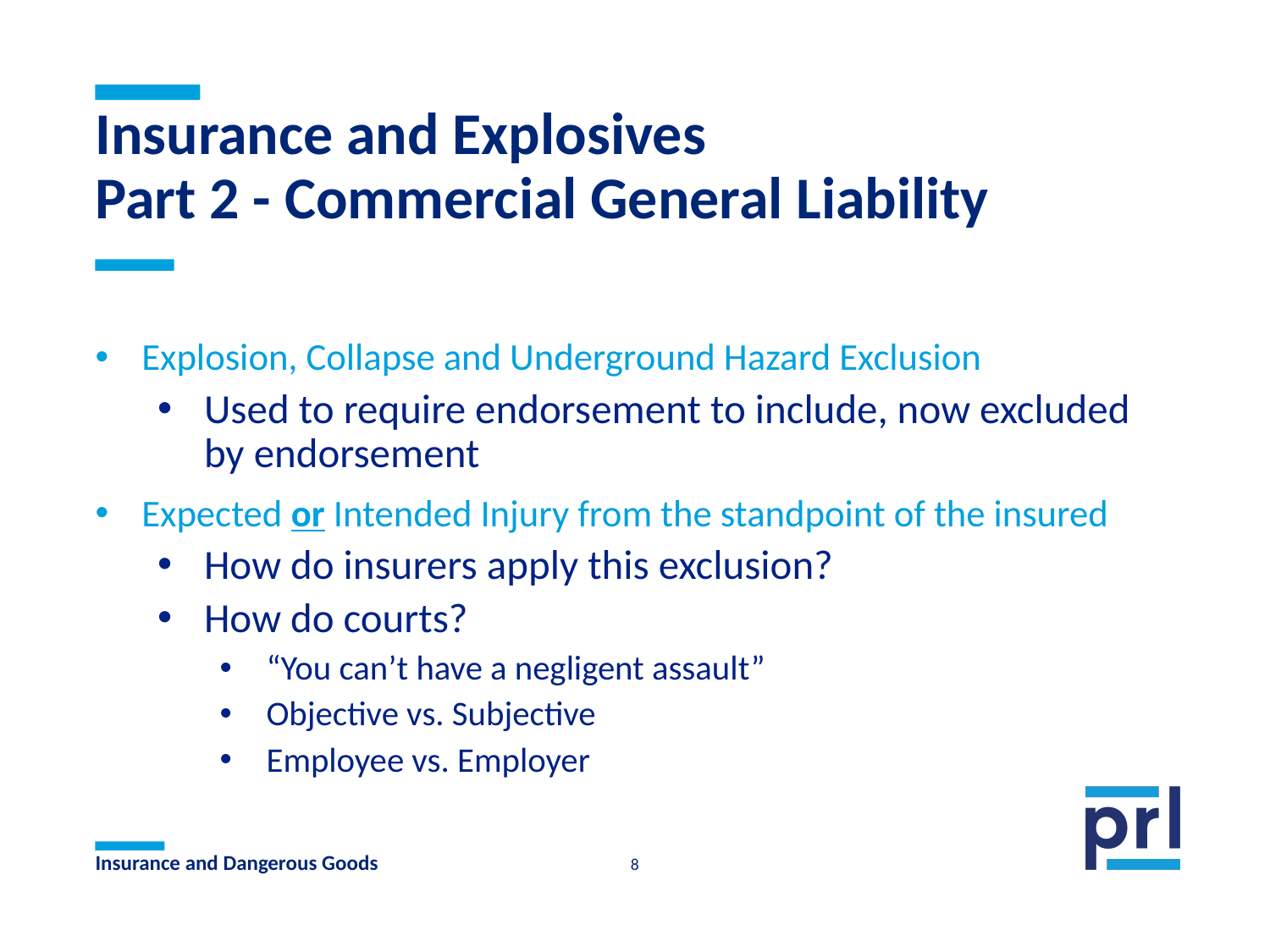

# Insurance and Explosives Part 2 - Commercial General Liability

Explosion, Collapse and Underground Hazard Exclusion
Used to require endorsement to include, now excluded by endorsement
Expected or Intended Injury from the standpoint of the insured
How do insurers apply this exclusion?
How do courts?
“You can’t have a negligent assault”
Objective vs. Subjective
Employee vs. Employer

Insurance and Dangerous Goods